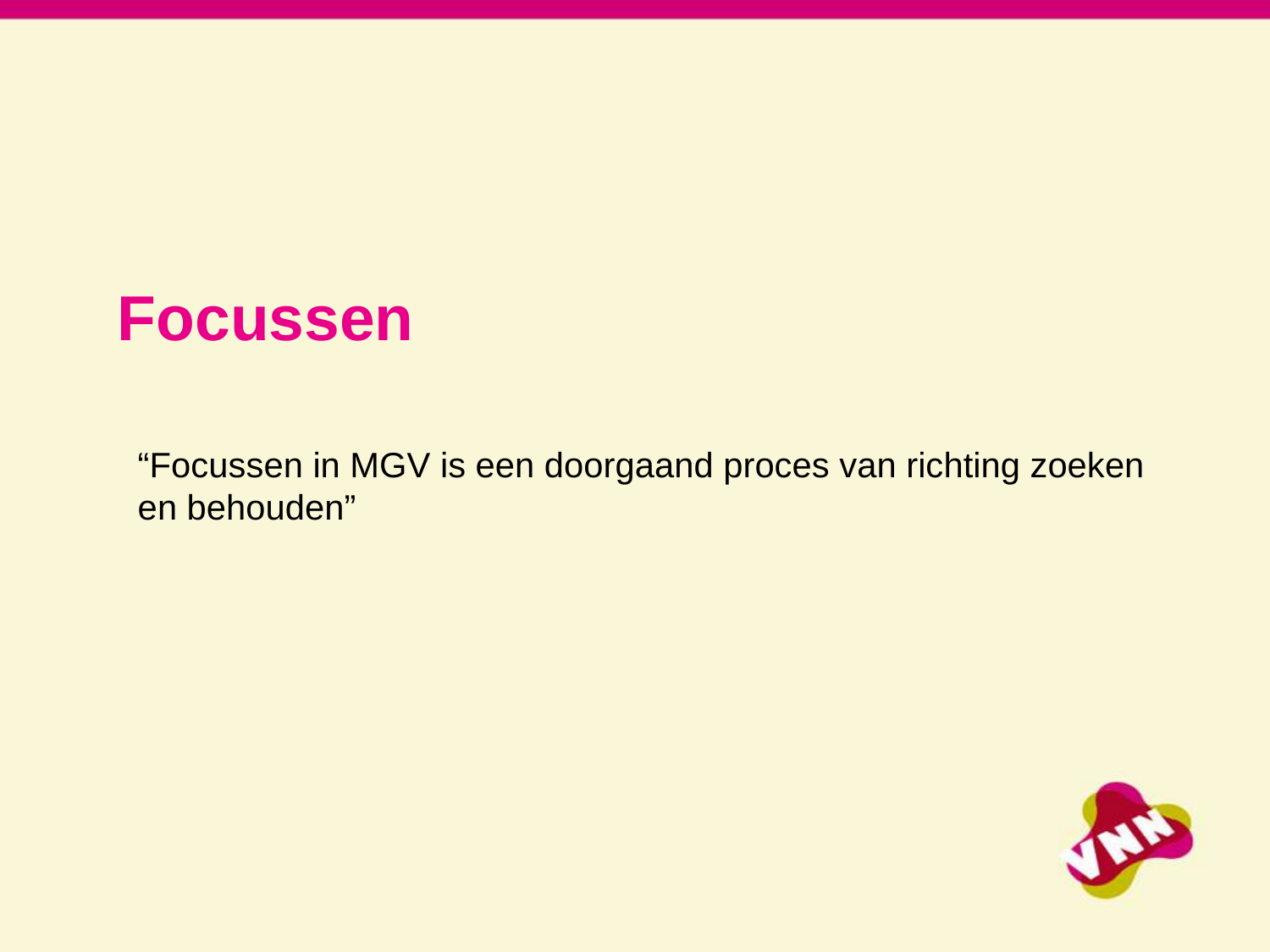

# Focussen
“Focussen in MGV is een doorgaand proces van richting zoeken en behouden”